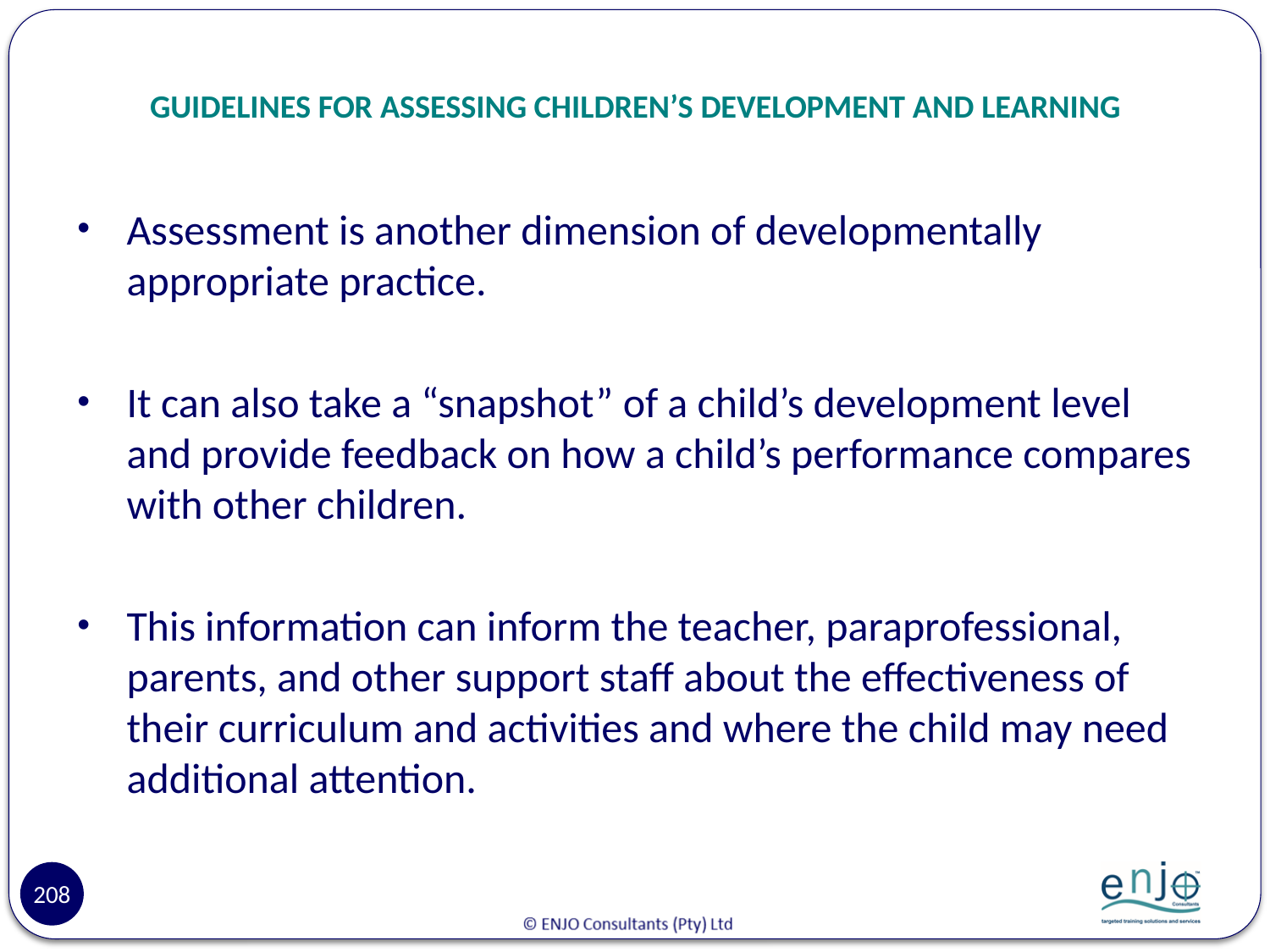

# GUIDELINES FOR ASSESSING CHILDREN’S DEVELOPMENT AND LEARNING
Assessment is another dimension of developmentally appropriate practice.

It can also take a “snapshot” of a child’s development level and provide feedback on how a child’s performance compares with other children.

This information can inform the teacher, paraprofessional, parents, and other support staff about the effectiveness of their curriculum and activities and where the child may need additional attention.

208